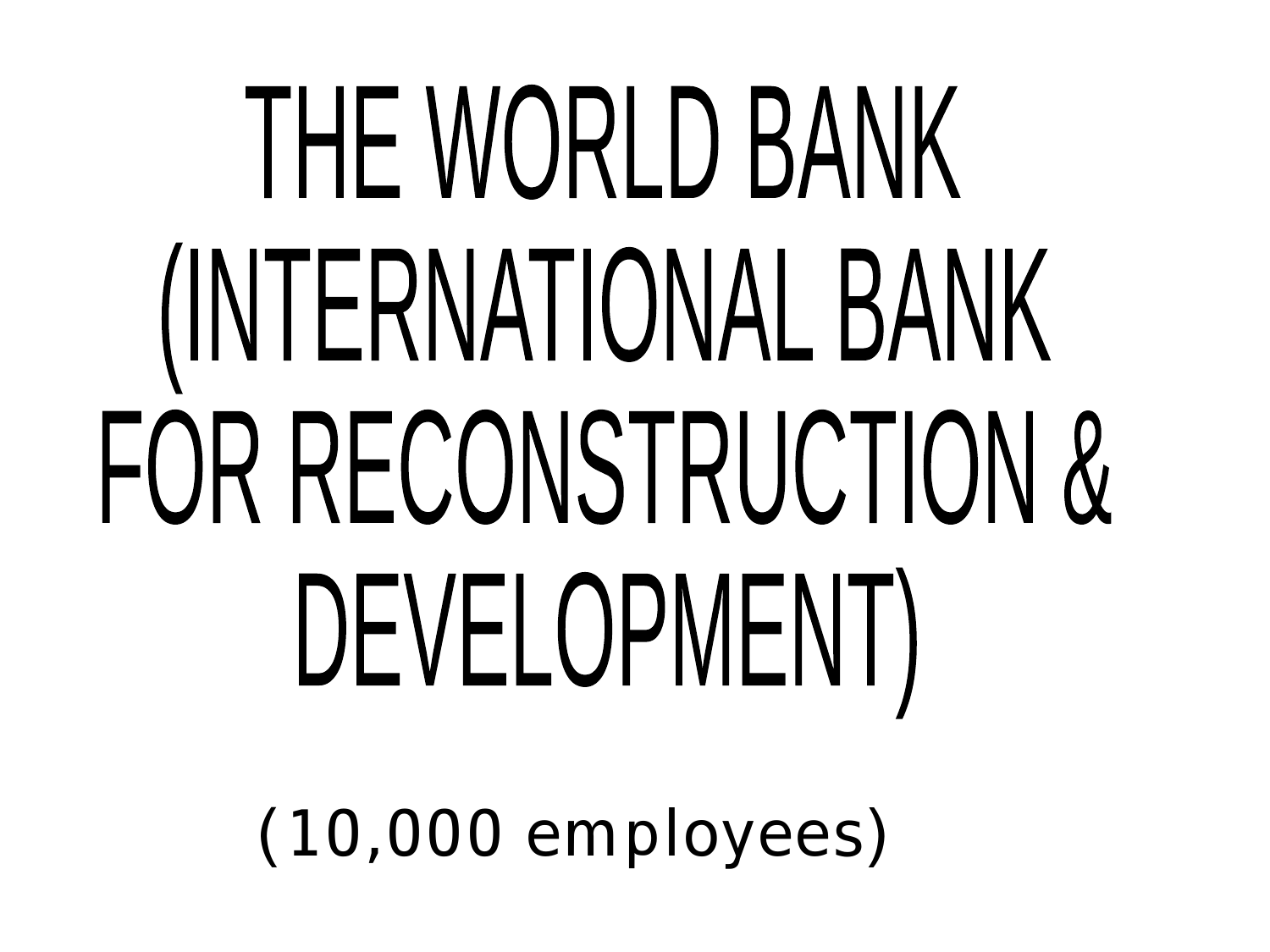

THE WORLD BANK
(INTERNATIONAL BANK
FOR RECONSTRUCTION &
DEVELOPMENT)
(10,000 employees)